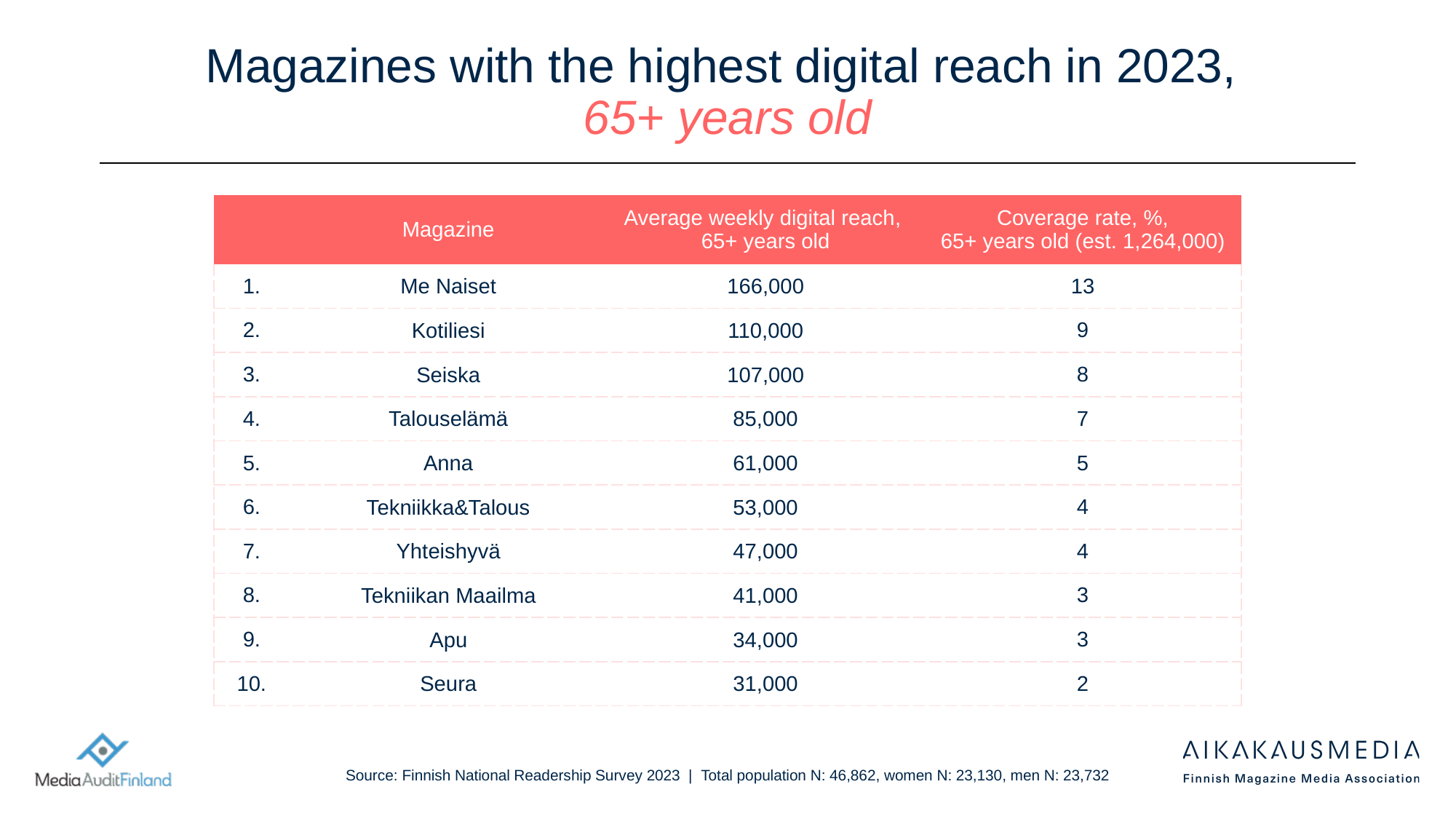

# Magazines with the highest digital reach in 2023, 65+ years old
|  | Magazine | Average weekly digital reach, 65+ years old | Coverage rate, %, 65+ years old (est. 1,264,000) |
| --- | --- | --- | --- |
| 1. | Me Naiset | 166,000 | 13 |
| 2. | Kotiliesi | 110,000 | 9 |
| 3. | Seiska | 107,000 | 8 |
| 4. | Talouselämä | 85,000 | 7 |
| 5. | Anna | 61,000 | 5 |
| 6. | Tekniikka&Talous | 53,000 | 4 |
| 7. | Yhteishyvä | 47,000 | 4 |
| 8. | Tekniikan Maailma | 41,000 | 3 |
| 9. | Apu | 34,000 | 3 |
| 10. | Seura | 31,000 | 2 |
Source: Finnish National Readership Survey 2023  |  Total population N: 46,862, women N: 23,130, men N: 23,732